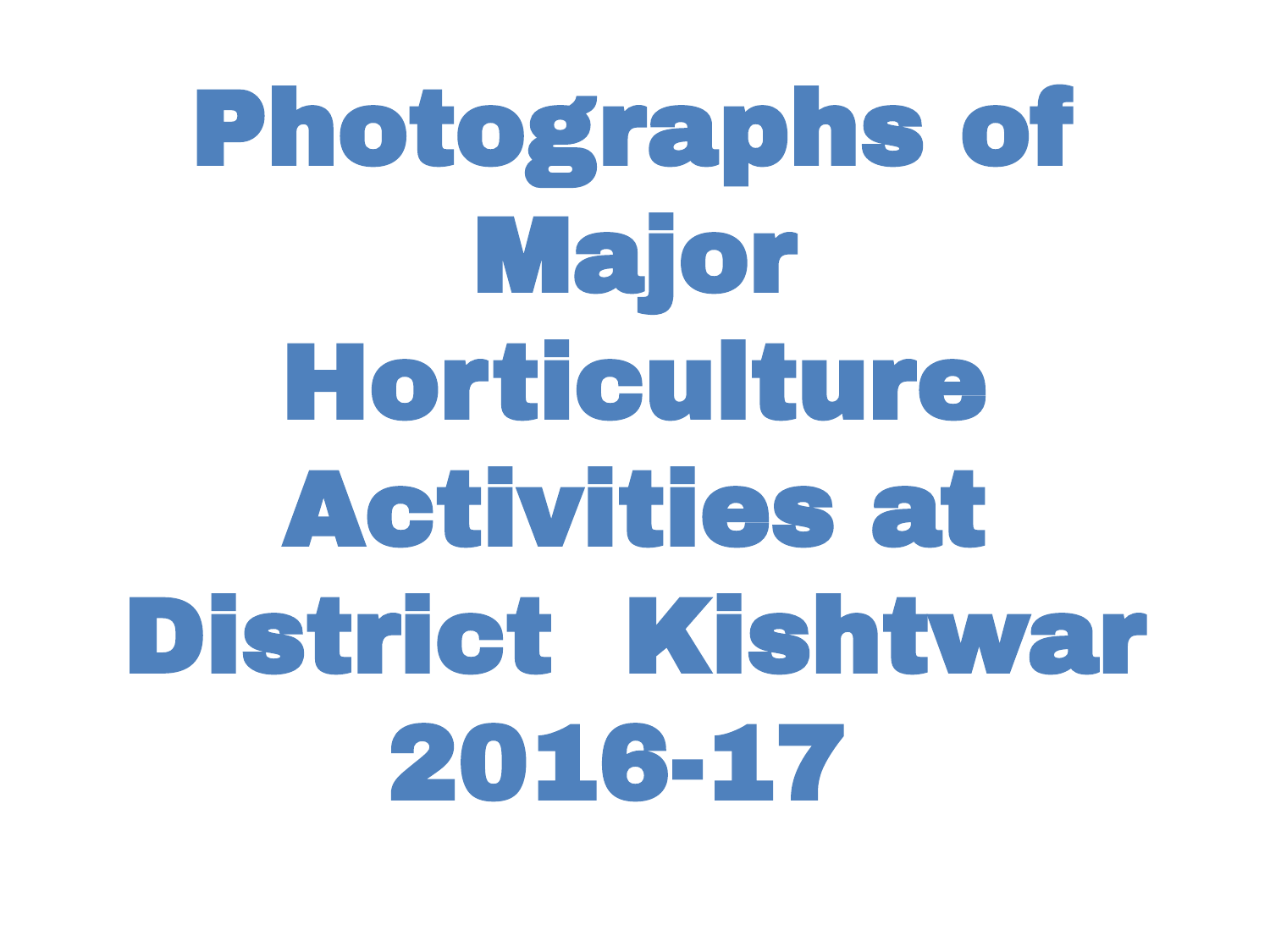

# Photographs of Major Horticulture Activities at District  Kishtwar 2016-17